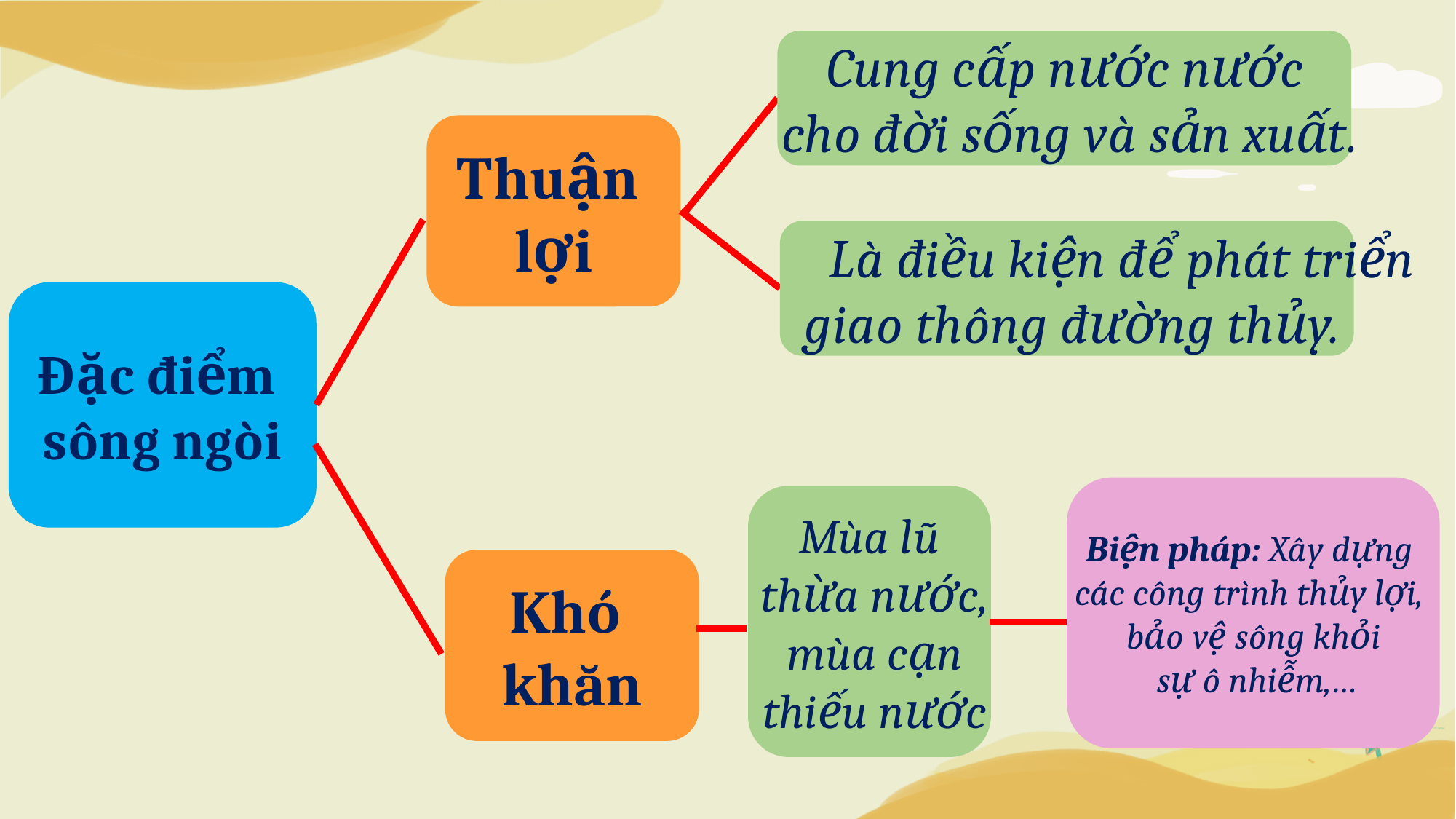

Cung cấp nước nước
 cho đời sống và sản xuất.
Thuận
lợi
	Là điều kiện để phát triển
 giao thông đường thủy.
Đặc điểm
sông ngòi
Biện pháp: Xây dựng
các công trình thủy lợi,
bảo vệ sông khỏi
 sự ô nhiễm,…
Mùa lũ
 thừa nước,
 mùa cạn
 thiếu nước
Khó
khăn